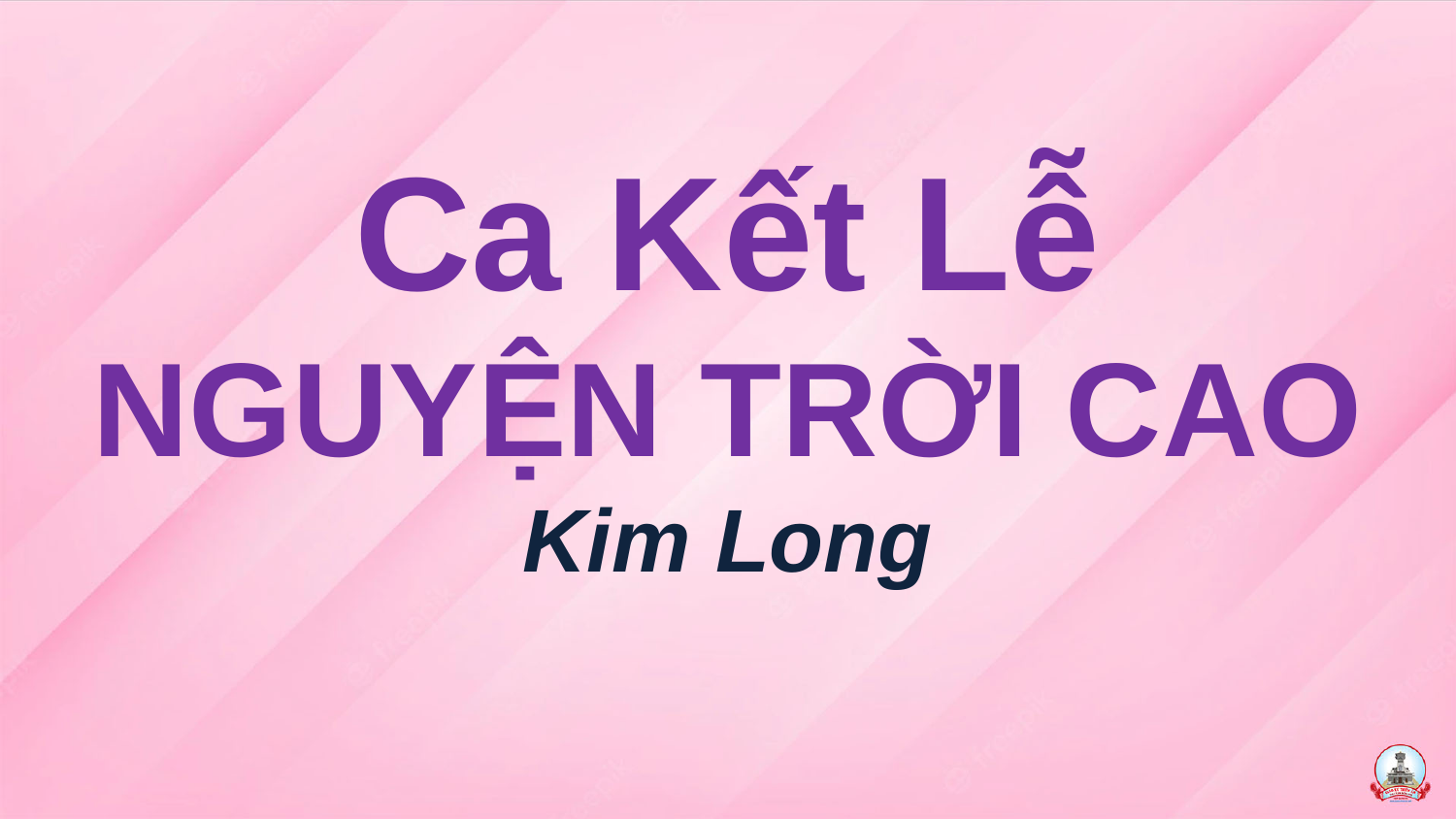

# Ca Kết Lễ NGUYỆN TRỜI CAO Kim Long